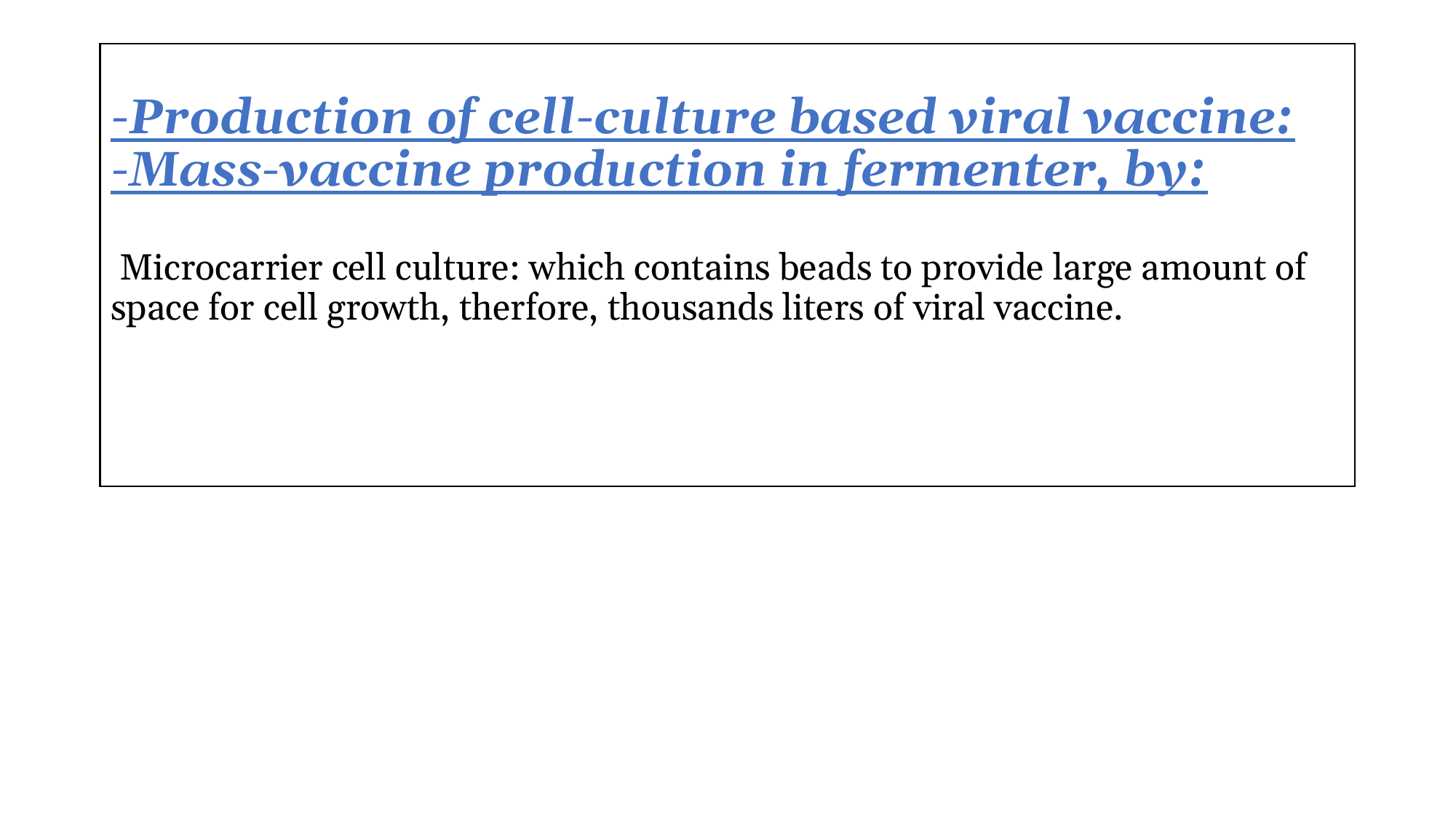

# -Production of cell-culture based viral vaccine: -Mass-vaccine production in fermenter, by: Microcarrier cell culture: which contains beads to provide large amount of space for cell growth, therfore, thousands liters of viral vaccine.